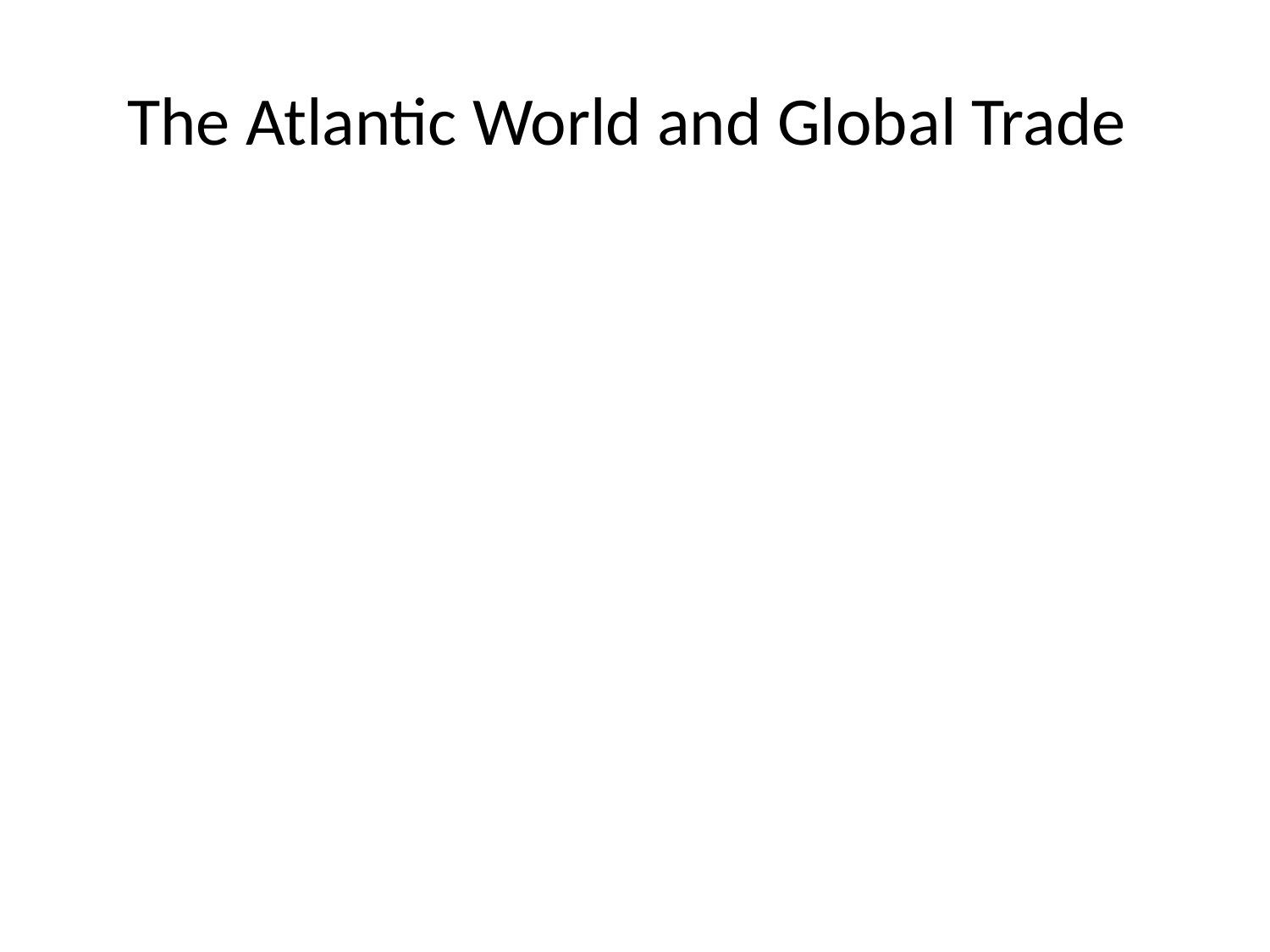

# The Atlantic World and Global Trade